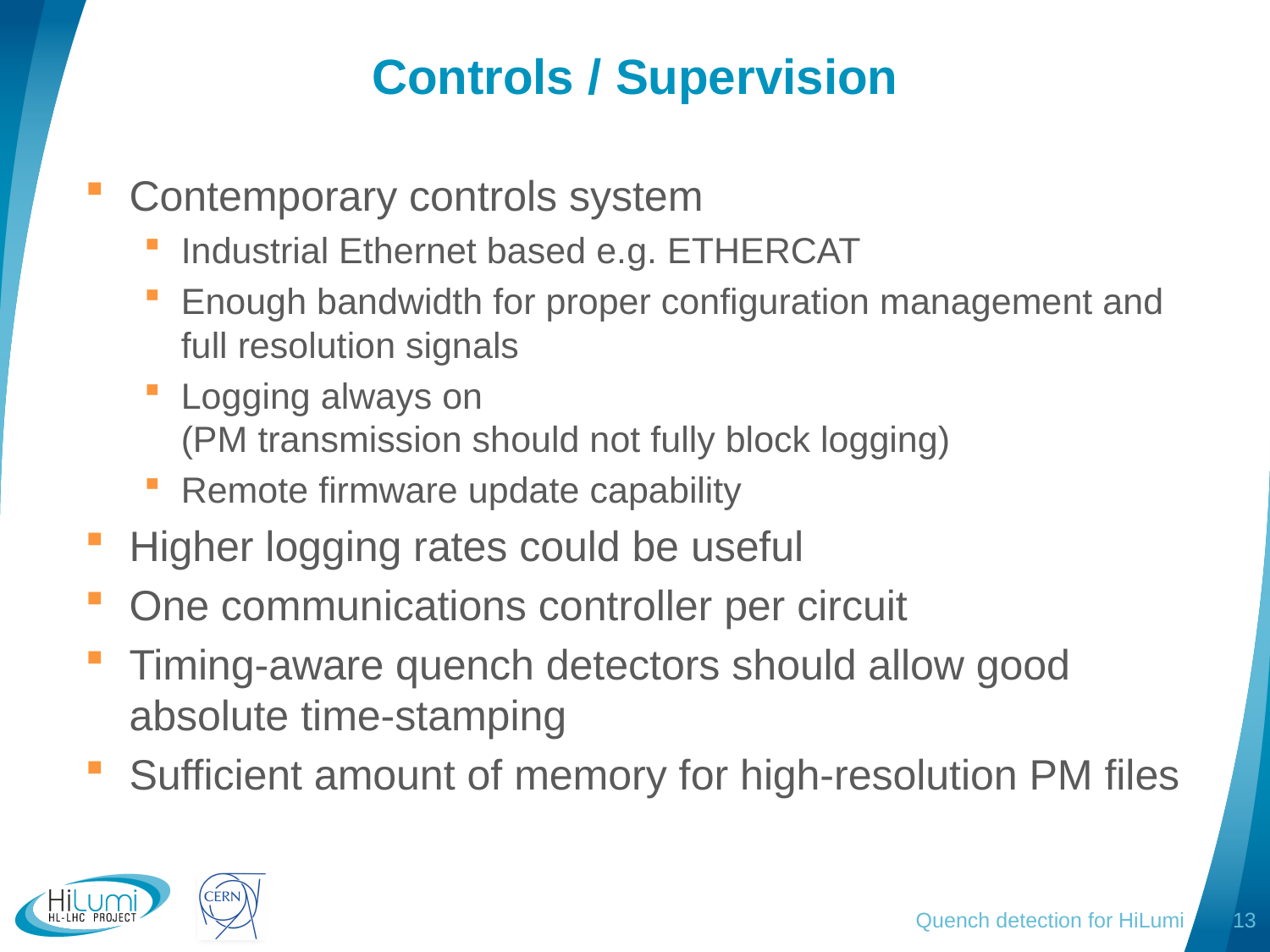

# Controls / Supervision
Contemporary controls system
Industrial Ethernet based e.g. ETHERCAT
Enough bandwidth for proper configuration management and full resolution signals
Logging always on
(PM transmission should not fully block logging)
Remote firmware update capability
Higher logging rates could be useful
One communications controller per circuit
Timing-aware quench detectors should allow good absolute time-stamping
Sufficient amount of memory for high-resolution PM files

Quench detection for HiLumi
13